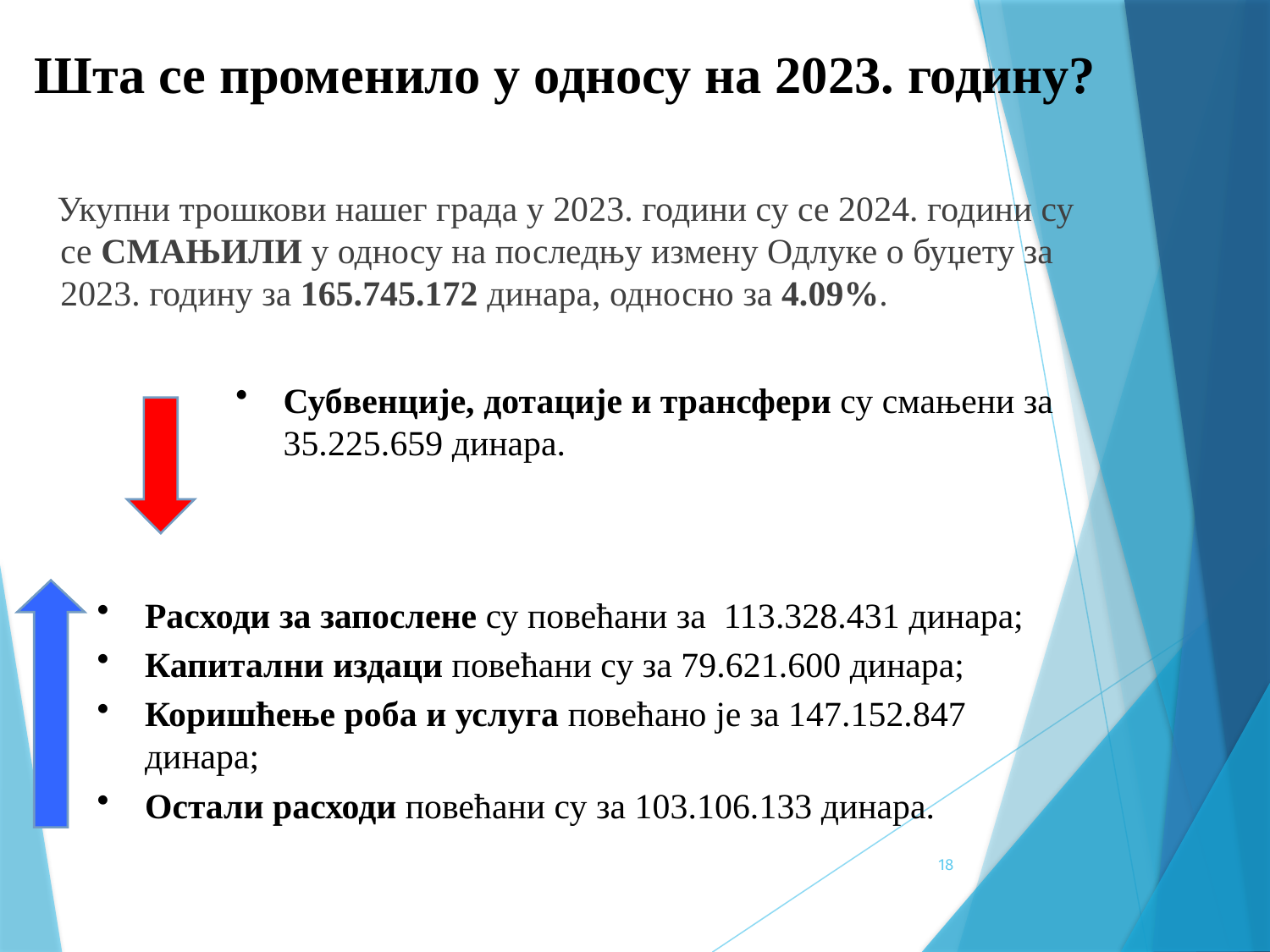

Шта се променило у односу на 2023. годину?
     Укупни трошкови нашег града у 2023. години су се 2024. години су се СМАЊИЛИ у односу на последњу измену Одлуке о буџету за 2023. годину за 165.745.172 динара, односно за 4.09%.

Субвенције, дотације и трансфери су смањени за 35.225.659 динара.

Расходи за запослене су повећани за  113.328.431 динара;
Капитални издаци повећани су за 79.621.600 динара;
Коришћење роба и услуга повећано је за 147.152.847 динара;
Остали расходи повећани су за 103.106.133 динара.

18